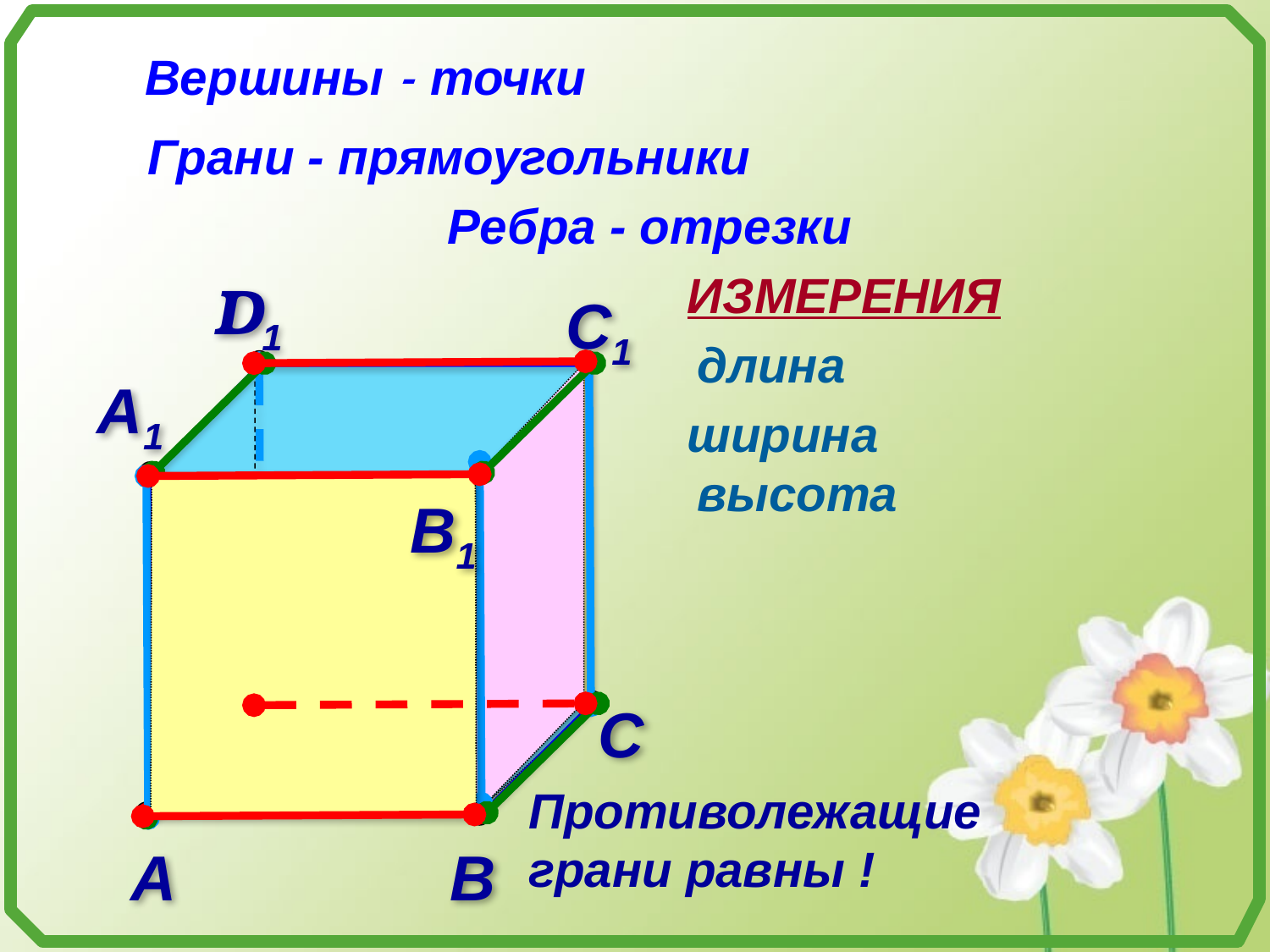

Вершины - точки
Грани - прямоугольники
Ребра - отрезки
ИЗМЕРЕНИЯ
D1
С1
длина

А1

ширина
высота

В1
D
С

Противолежащие
грани равны !
А
В